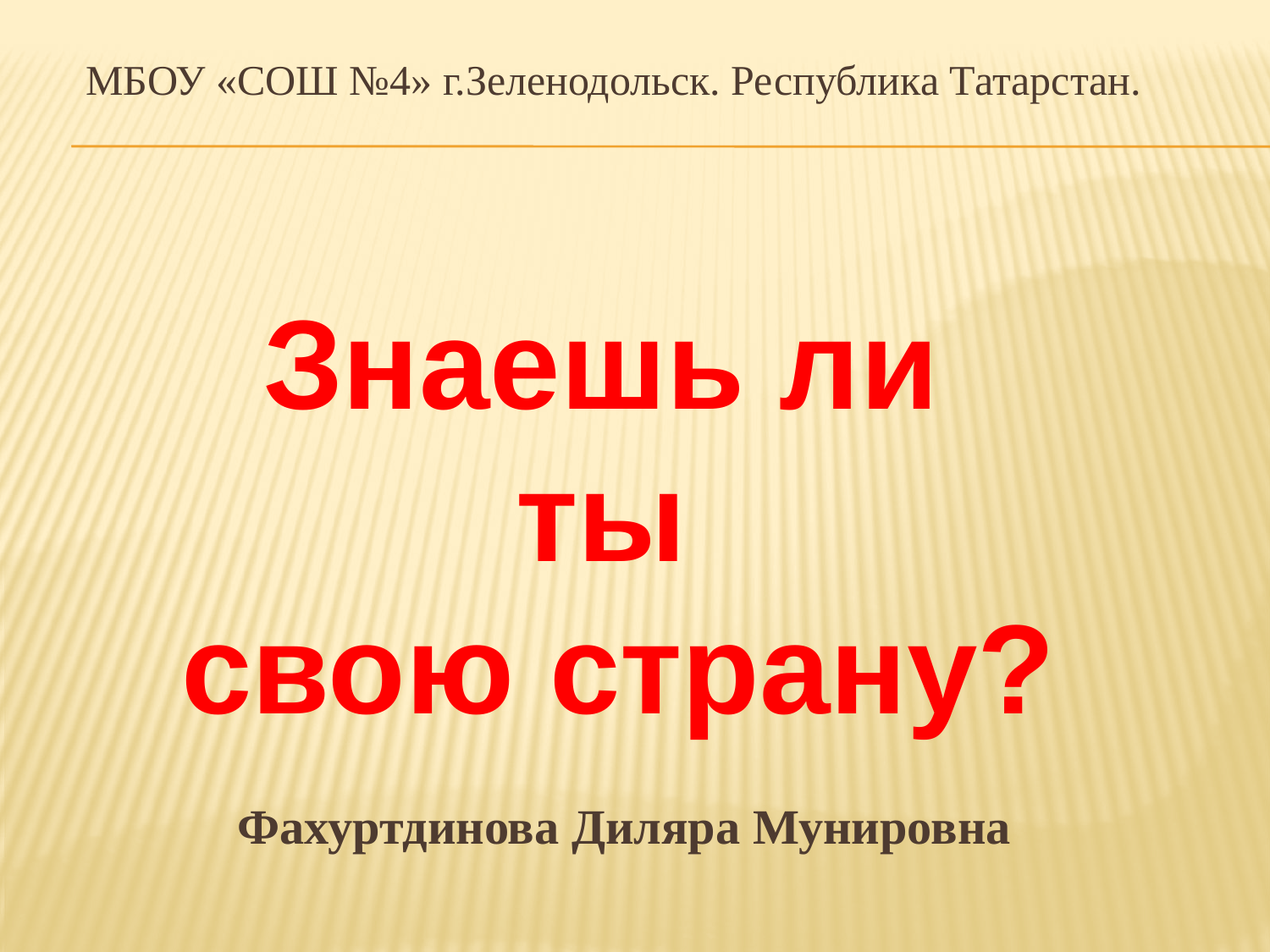

МБОУ «СОШ №4» г.Зеленодольск. Республика Татарстан.

Фахуртдинова Диляра Мунировна

Знаешь ли
ты
свою страну?